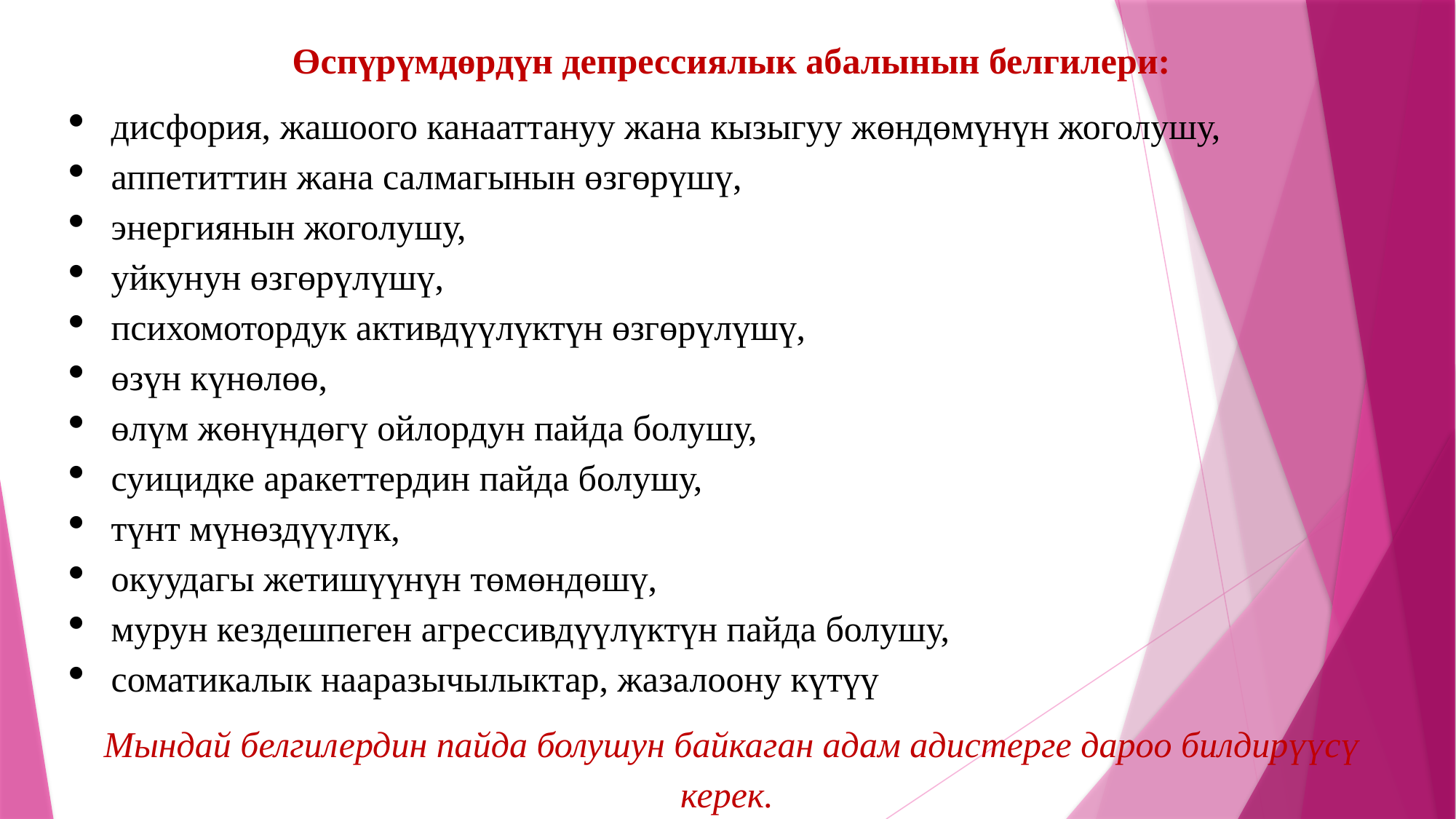

Өспүрүмдөрдүн депрессиялык абалынын белгилери:
дисфория, жашоого канааттануу жана кызыгуу жөндөмүнүн жоголушу,
аппетиттин жана салмагынын өзгөрүшү,
энергиянын жоголушу,
уйкунун өзгөрүлүшү,
психомотордук активдүүлүктүн өзгөрүлүшү,
өзүн күнөлөө,
өлүм жөнүндөгү ойлордун пайда болушу,
суицидке аракеттердин пайда болушу,
түнт мүнөздүүлүк,
окуудагы жетишүүнүн төмөндөшү,
мурун кездешпеген агрессивдүүлүктүн пайда болушу,
соматикалык нааразычылыктар, жазалоону күтүү
Мындай белгилердин пайда болушун байкаган адам адистерге дароо билдирүүсү керек.